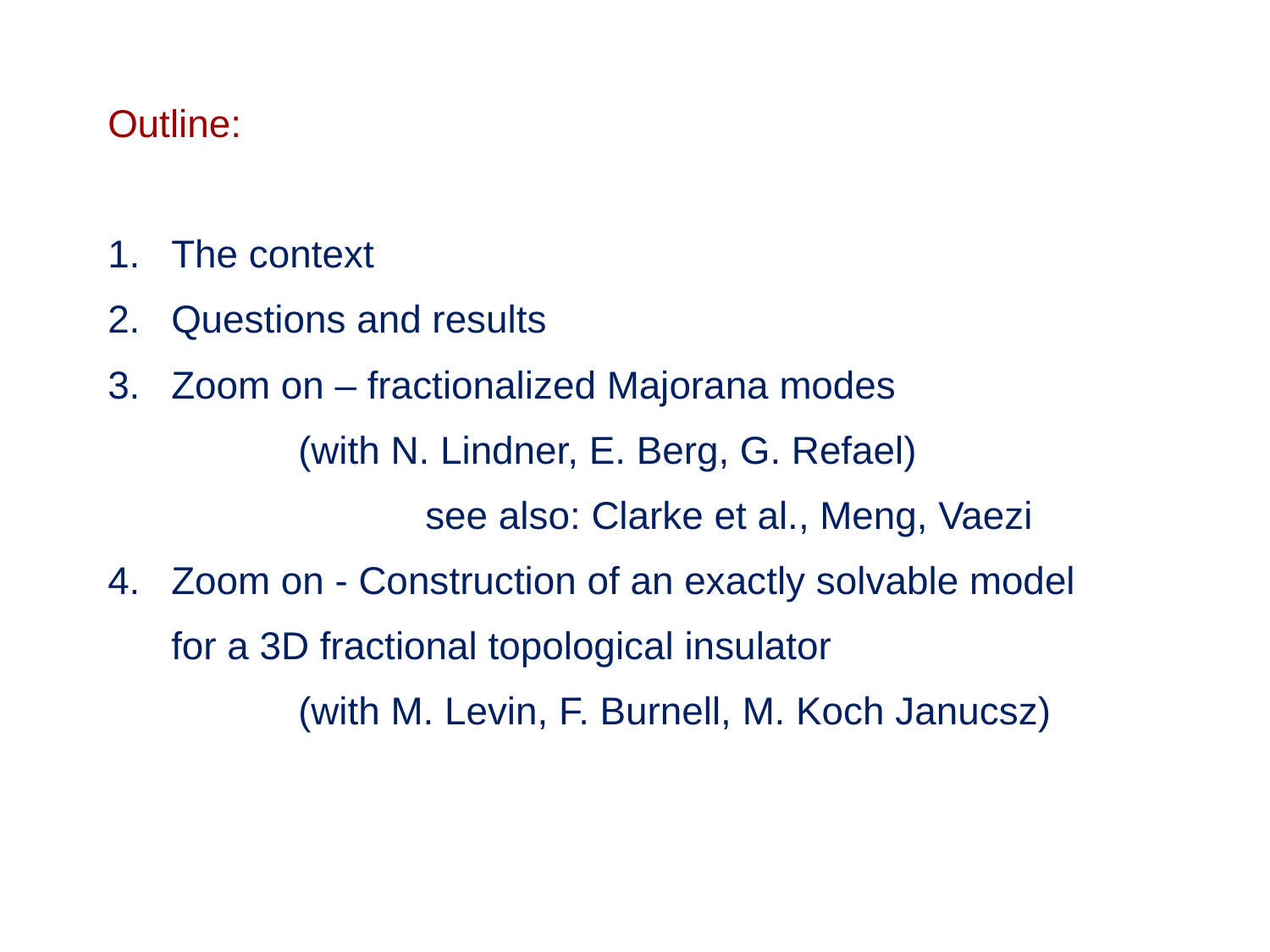

Outline:

The context
Questions and results
Zoom on – fractionalized Majorana modes
	(with N. Lindner, E. Berg, G. Refael)
		see also: Clarke et al., Meng, Vaezi
Zoom on - Construction of an exactly solvable model for a 3D fractional topological insulator
	(with M. Levin, F. Burnell, M. Koch Janucsz)